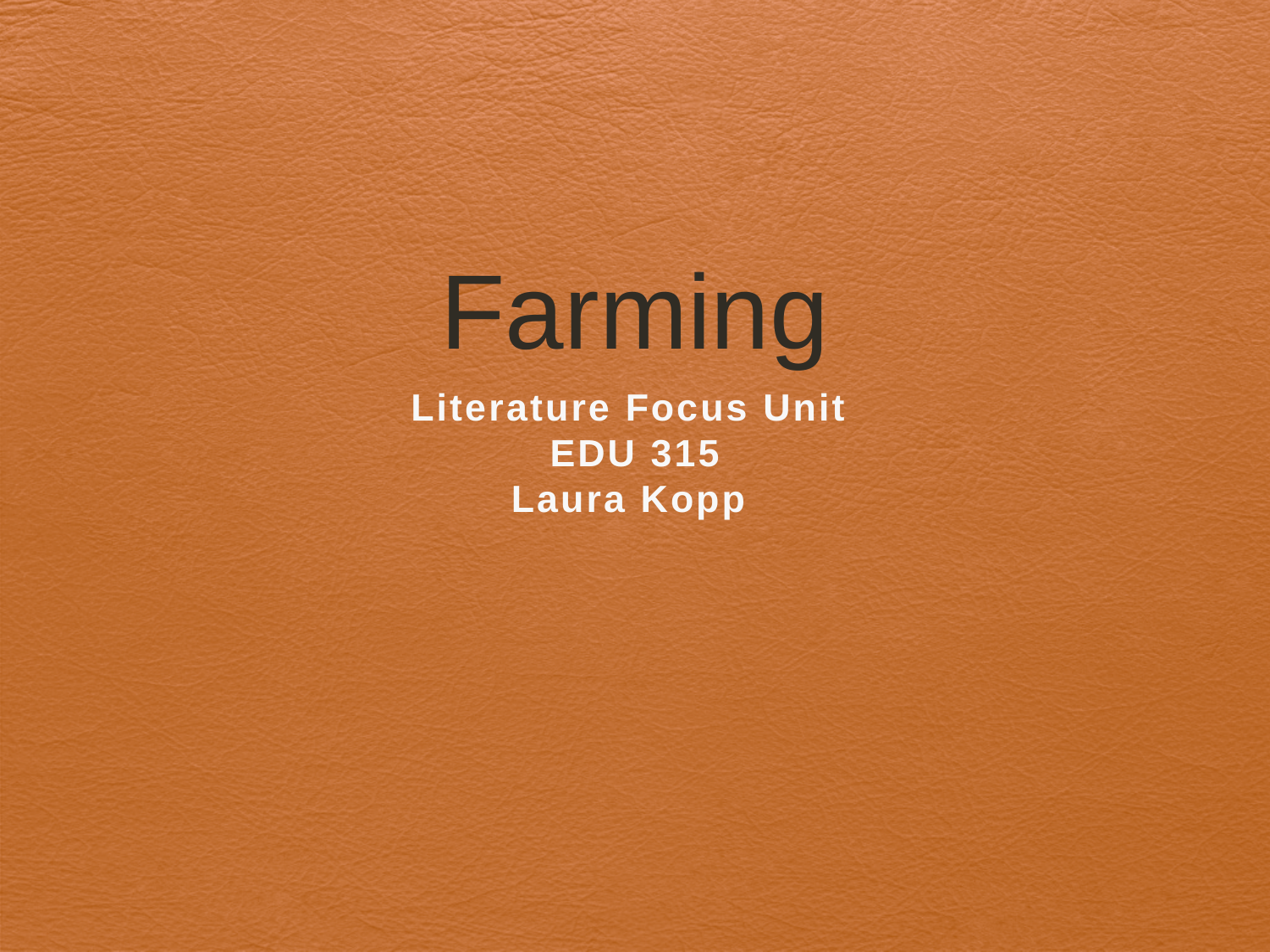

# Farming
Literature Focus Unit
EDU 315
Laura Kopp